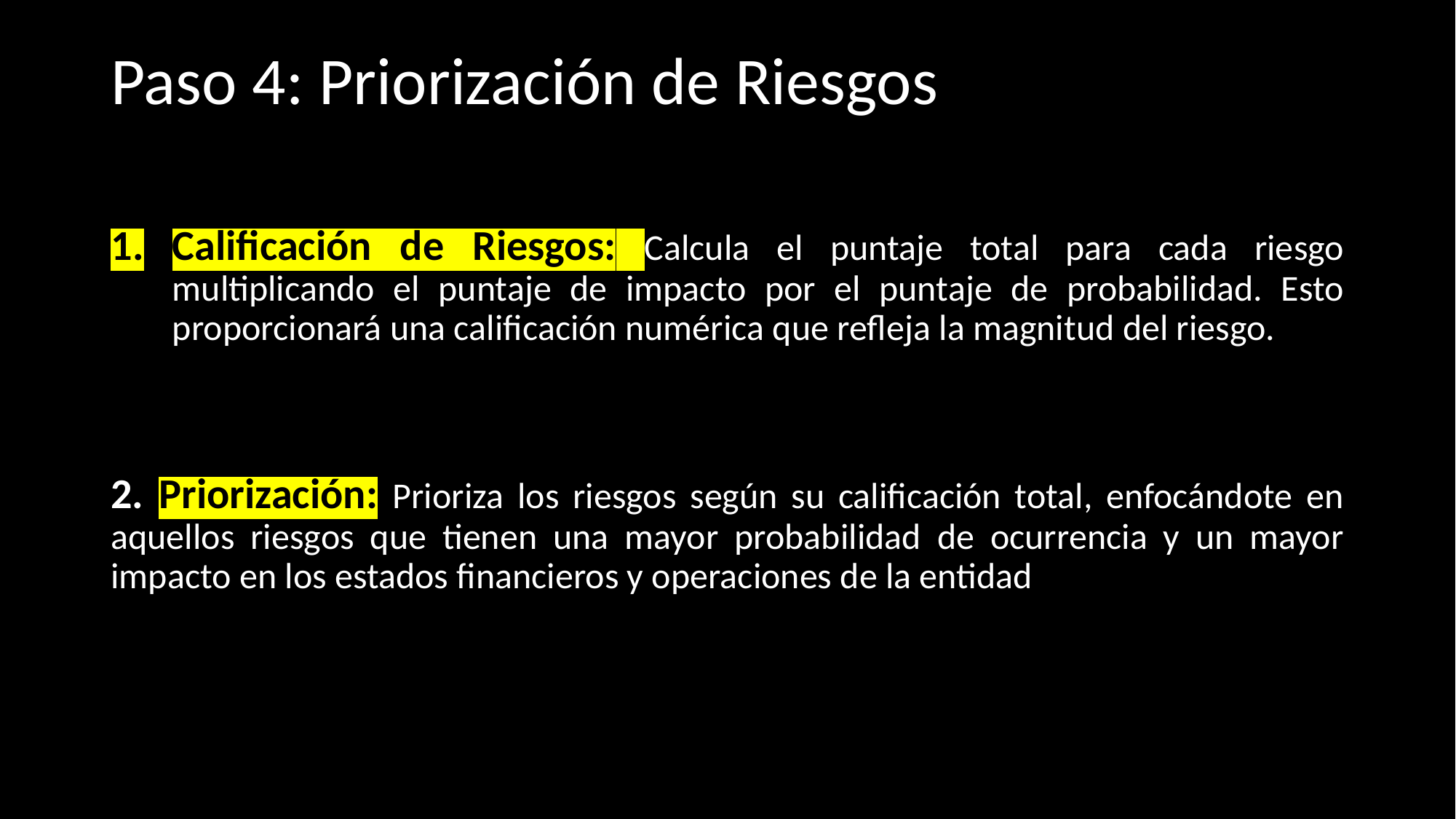

# Paso 4: Priorización de Riesgos
Calificación de Riesgos: Calcula el puntaje total para cada riesgo multiplicando el puntaje de impacto por el puntaje de probabilidad. Esto proporcionará una calificación numérica que refleja la magnitud del riesgo.

2. Priorización: Prioriza los riesgos según su calificación total, enfocándote en aquellos riesgos que tienen una mayor probabilidad de ocurrencia y un mayor impacto en los estados financieros y operaciones de la entidad